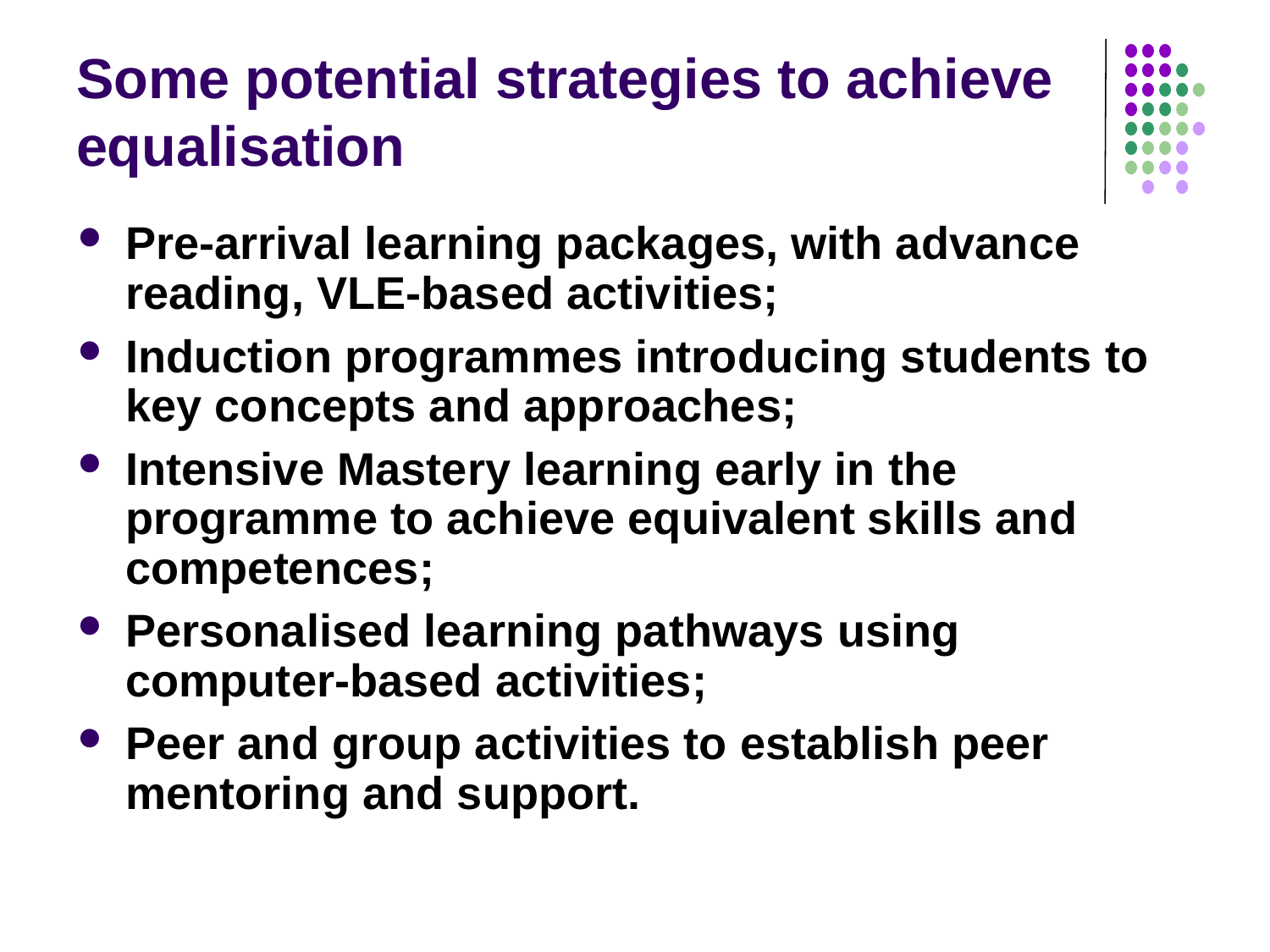

# Some potential strategies to achieve equalisation
Pre-arrival learning packages, with advance reading, VLE-based activities;
Induction programmes introducing students to key concepts and approaches;
Intensive Mastery learning early in the programme to achieve equivalent skills and competences;
Personalised learning pathways using computer-based activities;
Peer and group activities to establish peer mentoring and support.